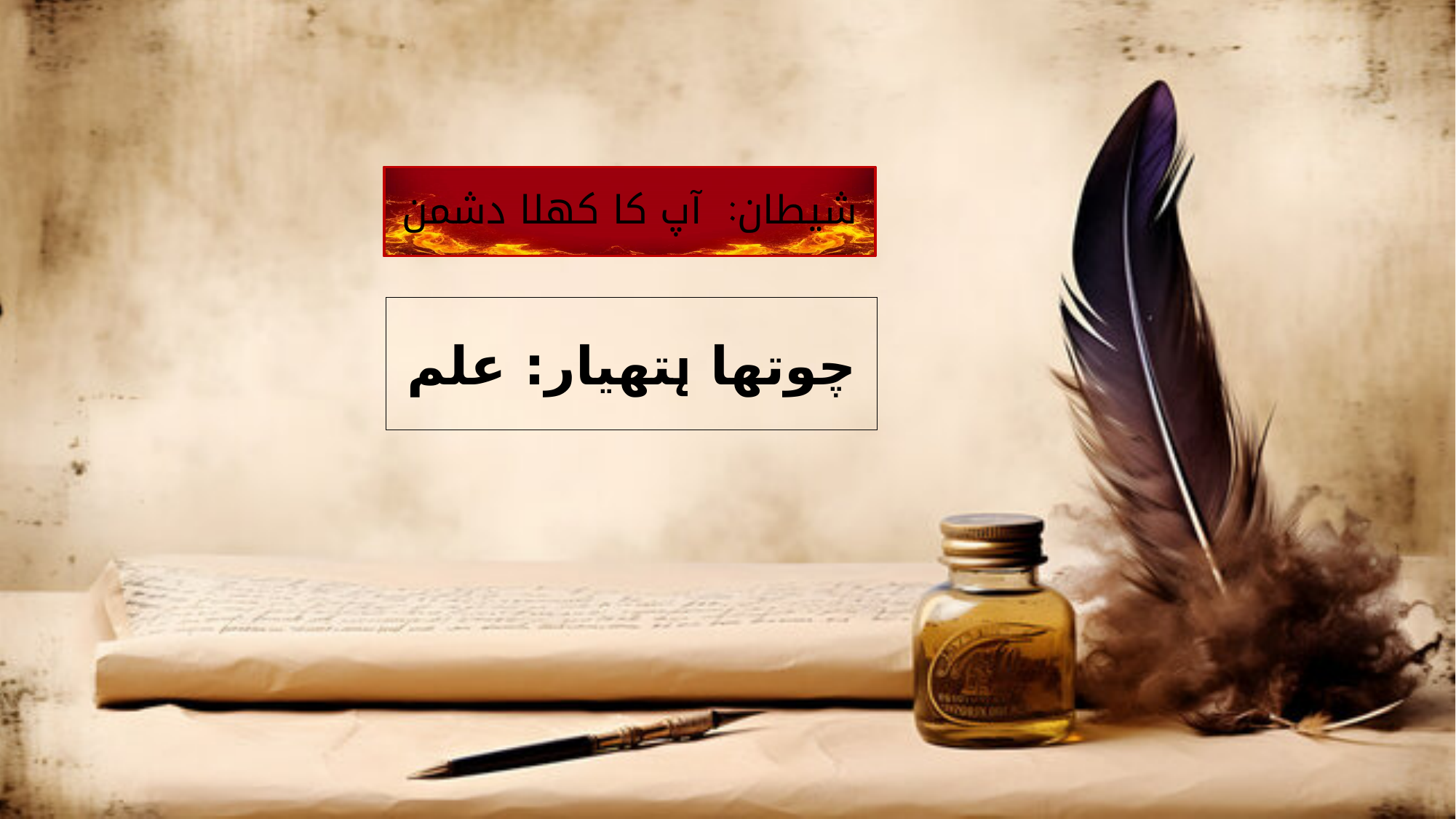

شیطان:  آپ کا کھلا دشمن
# چوتھا ہتھیار: علم